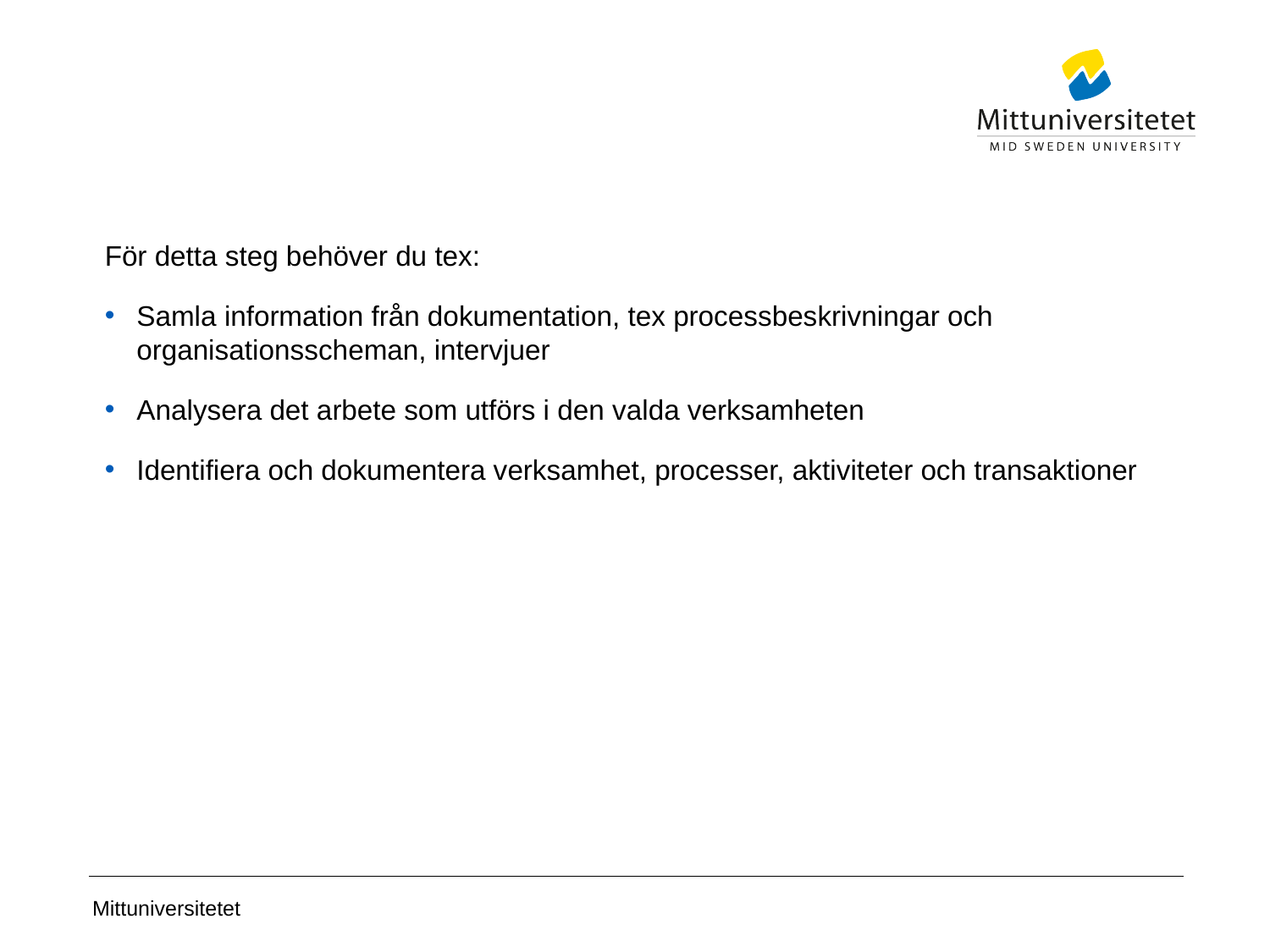

För detta steg behöver du tex:
Samla information från dokumentation, tex processbeskrivningar och organisationsscheman, intervjuer
Analysera det arbete som utförs i den valda verksamheten
Identifiera och dokumentera verksamhet, processer, aktiviteter och transaktioner